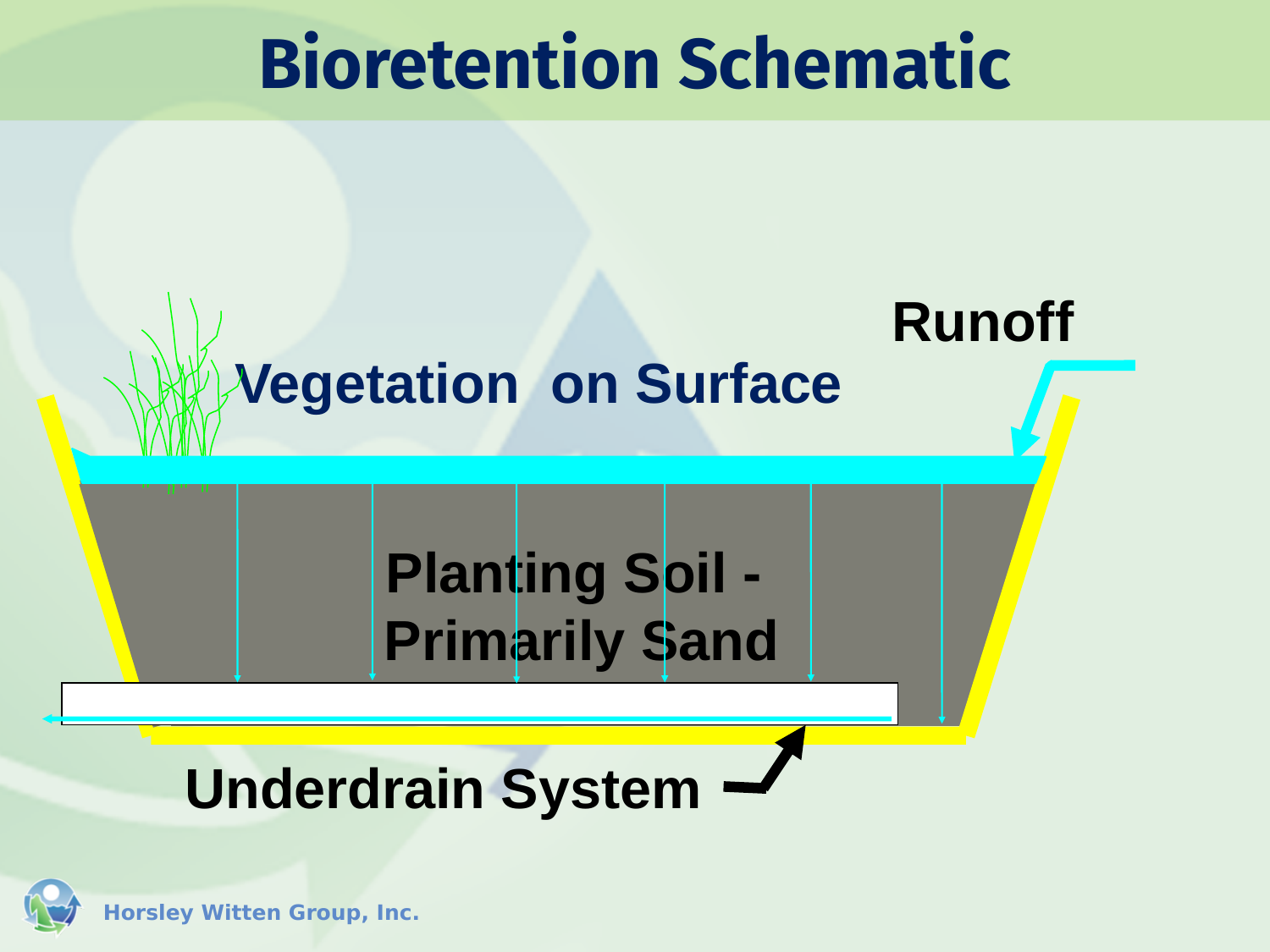

# Bioretention Schematic
Runoff

Vegetation  on Surface

Planting Soil -
 Primarily Sand

Underdrain System